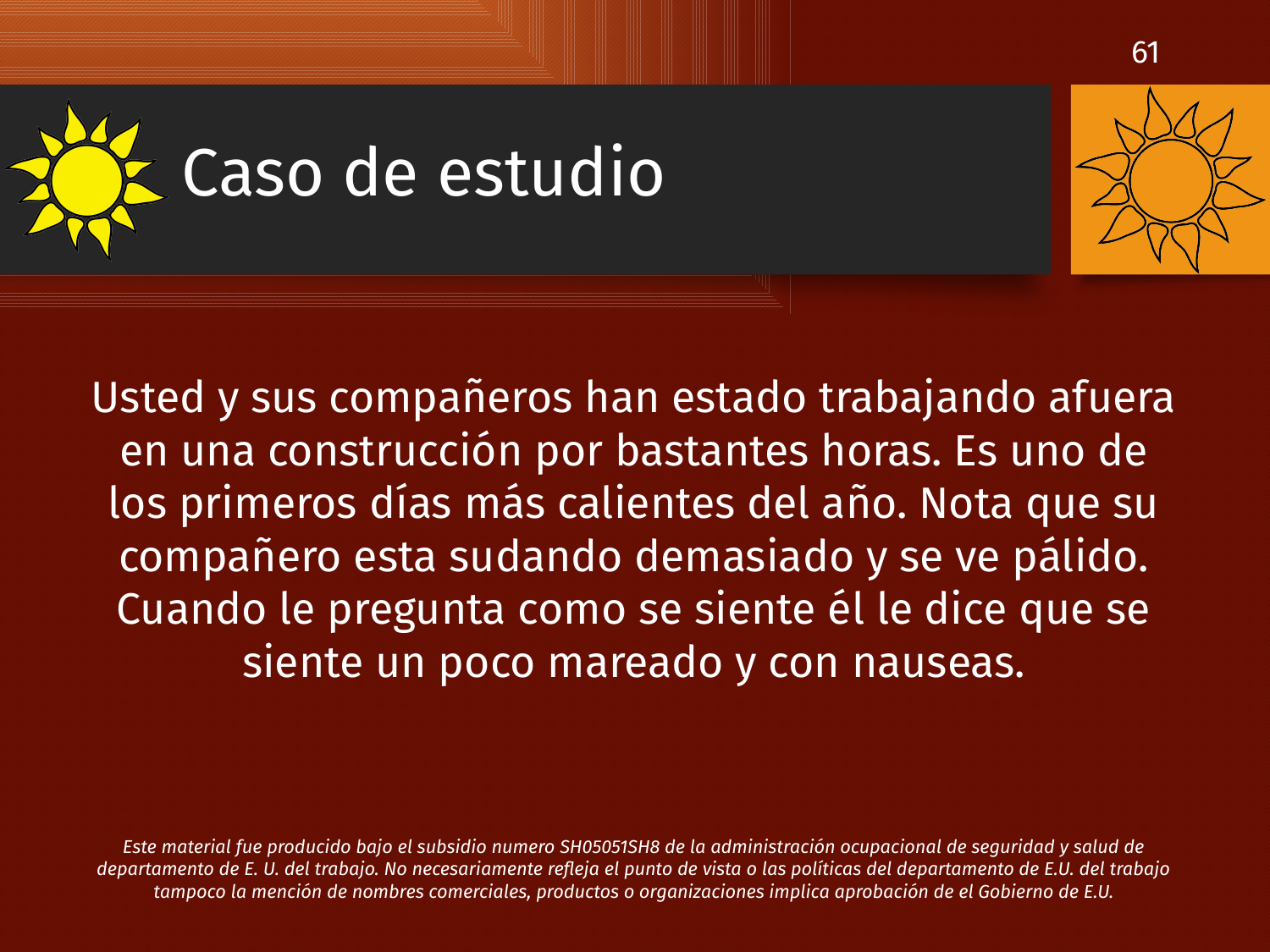

# Caso de estudio
Usted y sus compañeros han estado trabajando afuera en una construcción por bastantes horas. Es uno de los primeros días más calientes del año. Nota que su compañero esta sudando demasiado y se ve pálido. Cuando le pregunta como se siente él le dice que se siente un poco mareado y con nauseas.

Este material fue producido bajo el subsidio numero SH05051SH8 de la administración ocupacional de seguridad y salud de departamento de E. U. del trabajo. No necesariamente refleja el punto de vista o las políticas del departamento de E.U. del trabajo tampoco la mención de nombres comerciales, productos o organizaciones implica aprobación de el Gobierno de E.U.